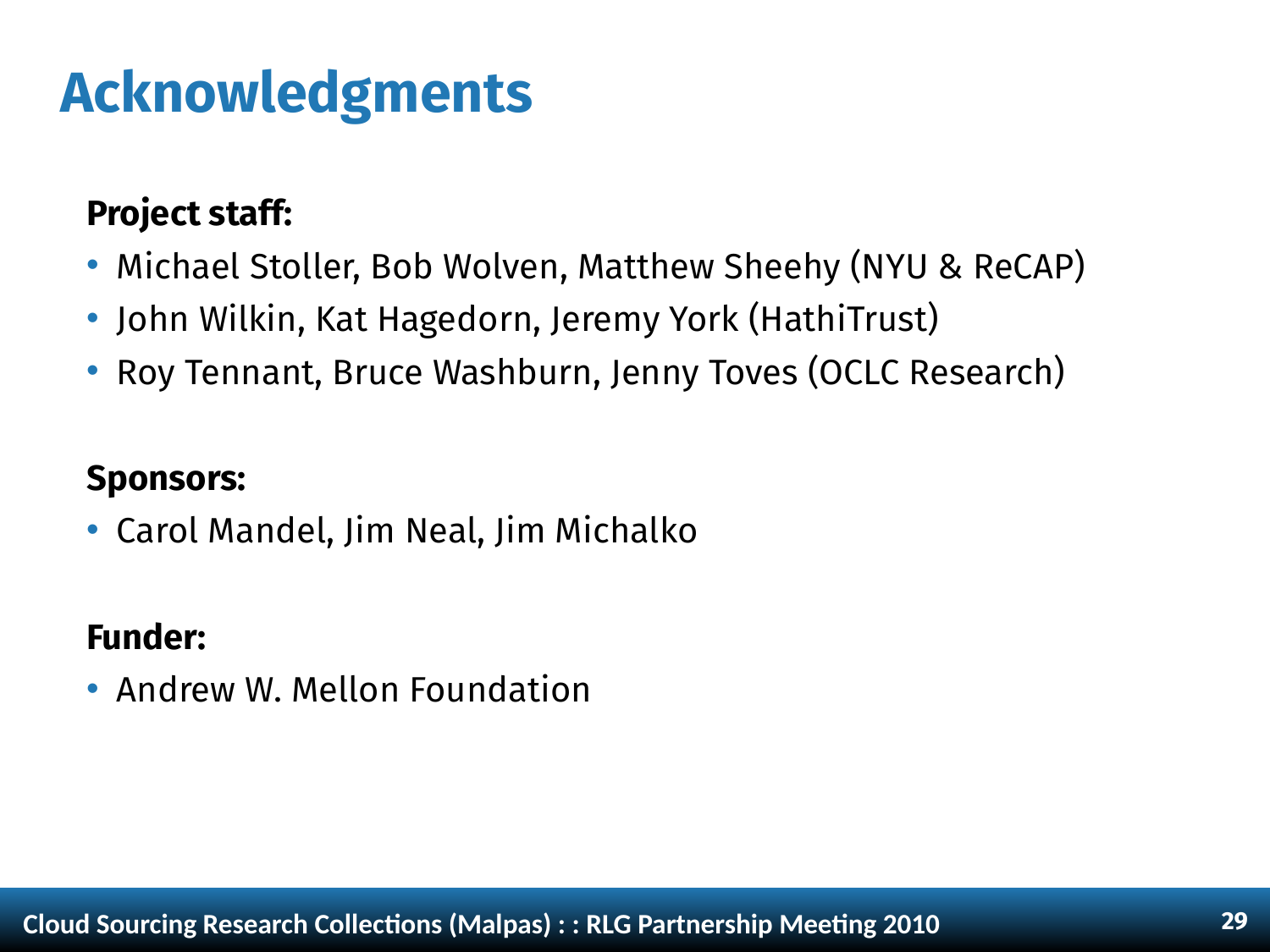

# Acknowledgments
Project staff:
Michael Stoller, Bob Wolven, Matthew Sheehy (NYU & ReCAP)
John Wilkin, Kat Hagedorn, Jeremy York (HathiTrust)
Roy Tennant, Bruce Washburn, Jenny Toves (OCLC Research)

Sponsors:
Carol Mandel, Jim Neal, Jim Michalko

Funder:
Andrew W. Mellon Foundation